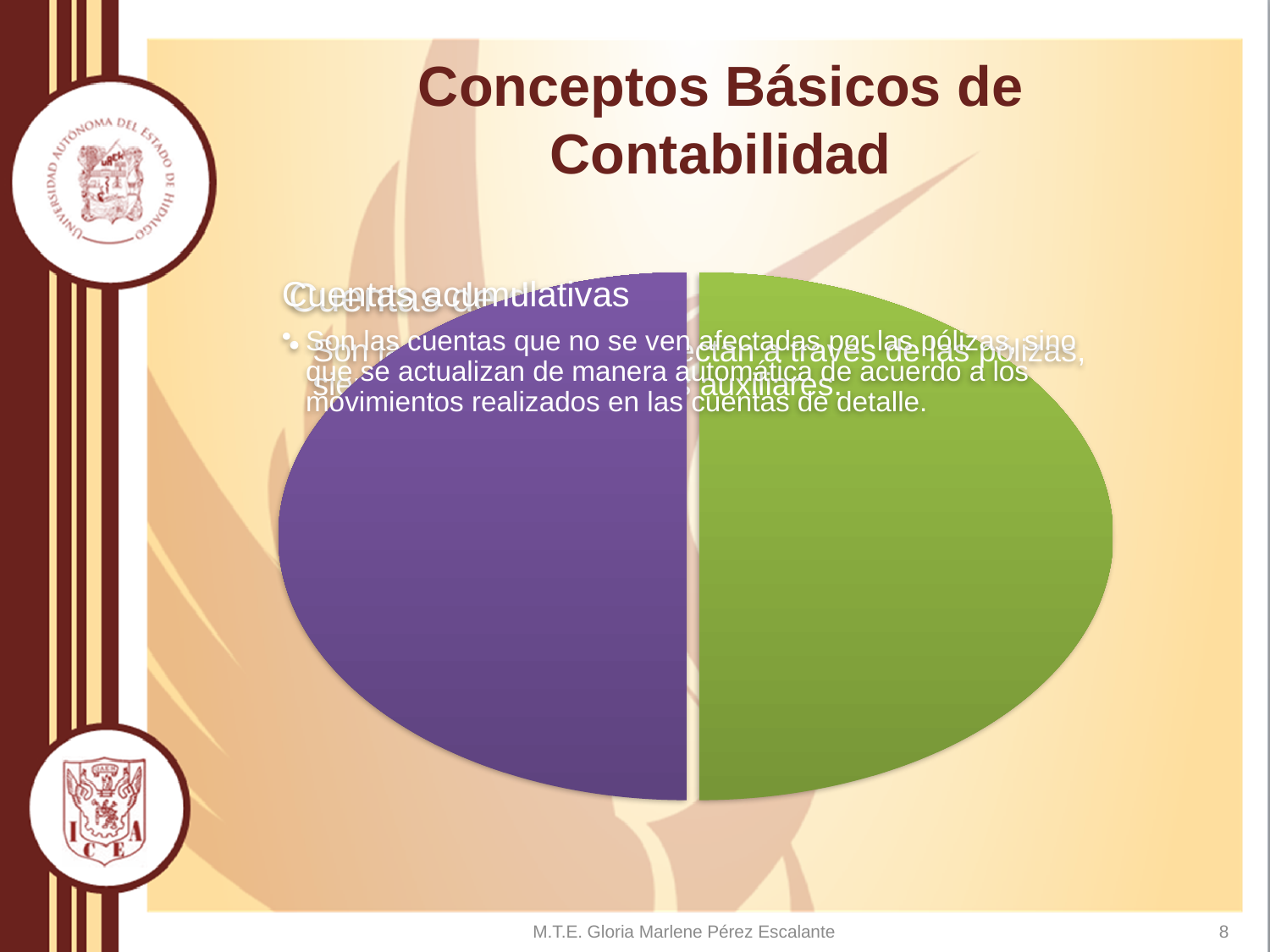

# Conceptos Básicos de Contabilidad
Cuentas de detalle
Son las cuentas que se afectan a través de las pólizas, siendo éstas de los niveles auxiliares.
Cuentas acumulativas
Son las cuentas que no se ven afectadas por las pólizas, sino que se actualizan de manera automática de acuerdo a los movimientos realizados en las cuentas de detalle.
M.T.E. Gloria Marlene Pérez Escalante
8